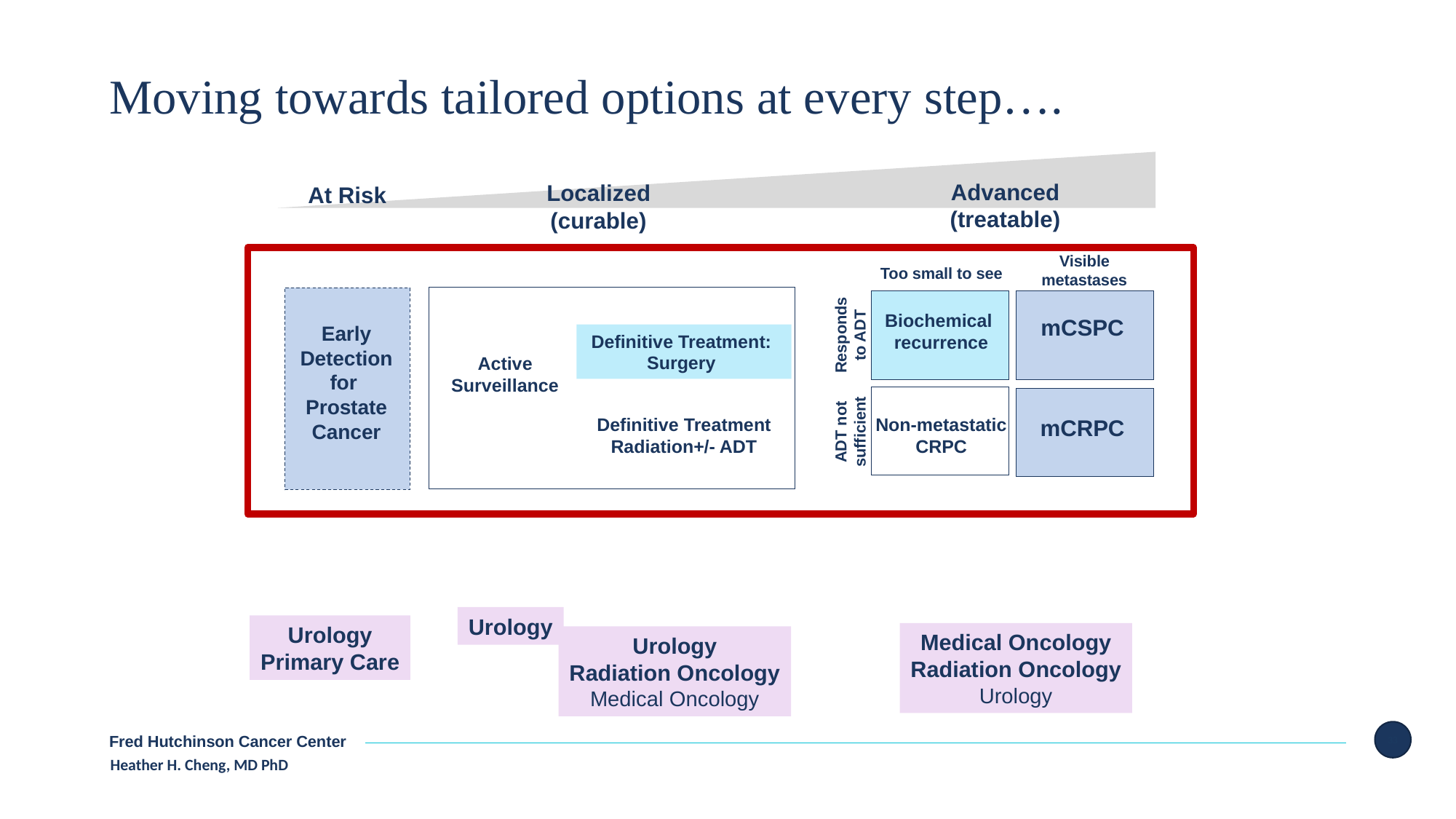

# Moving towards tailored options at every step….

Advanced
(treatable)
Localized
(curable)

Active
Surveillance
At Risk

Visible metastases

Too small to see

Early Detection
for
Prostate Cancer

Biochemical
recurrence
mCSPC
Responds to ADT
Definitive Treatment:
Surgery

ADT not sufficient
Definitive Treatment
Radiation+/- ADT
Non-metastatic
CRPC
mCRPC
Urology
Urology
Primary Care
Medical Oncology
Radiation Oncology
Urology
Urology
Radiation Oncology
Medical Oncology
33
Heather H. Cheng, MD PhD